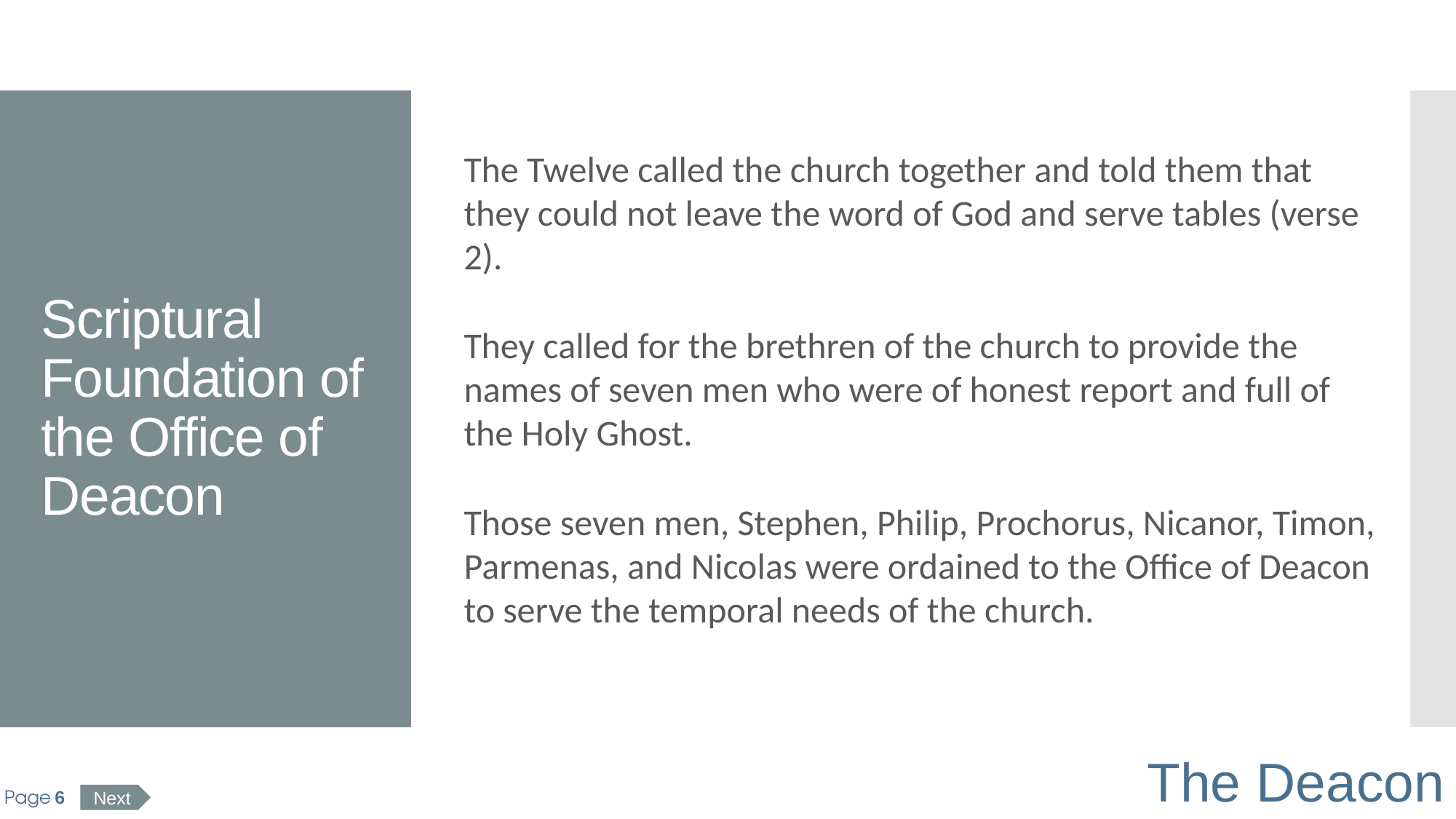

# Scriptural Foundation of the Office of Deacon
The Twelve called the church together and told them that they could not leave the word of God and serve tables (verse 2).
They called for the brethren of the church to provide the names of seven men who were of honest report and full of the Holy Ghost.
Those seven men, Stephen, Philip, Prochorus, Nicanor, Timon, Parmenas, and Nicolas were ordained to the Office of Deacon to serve the temporal needs of the church.